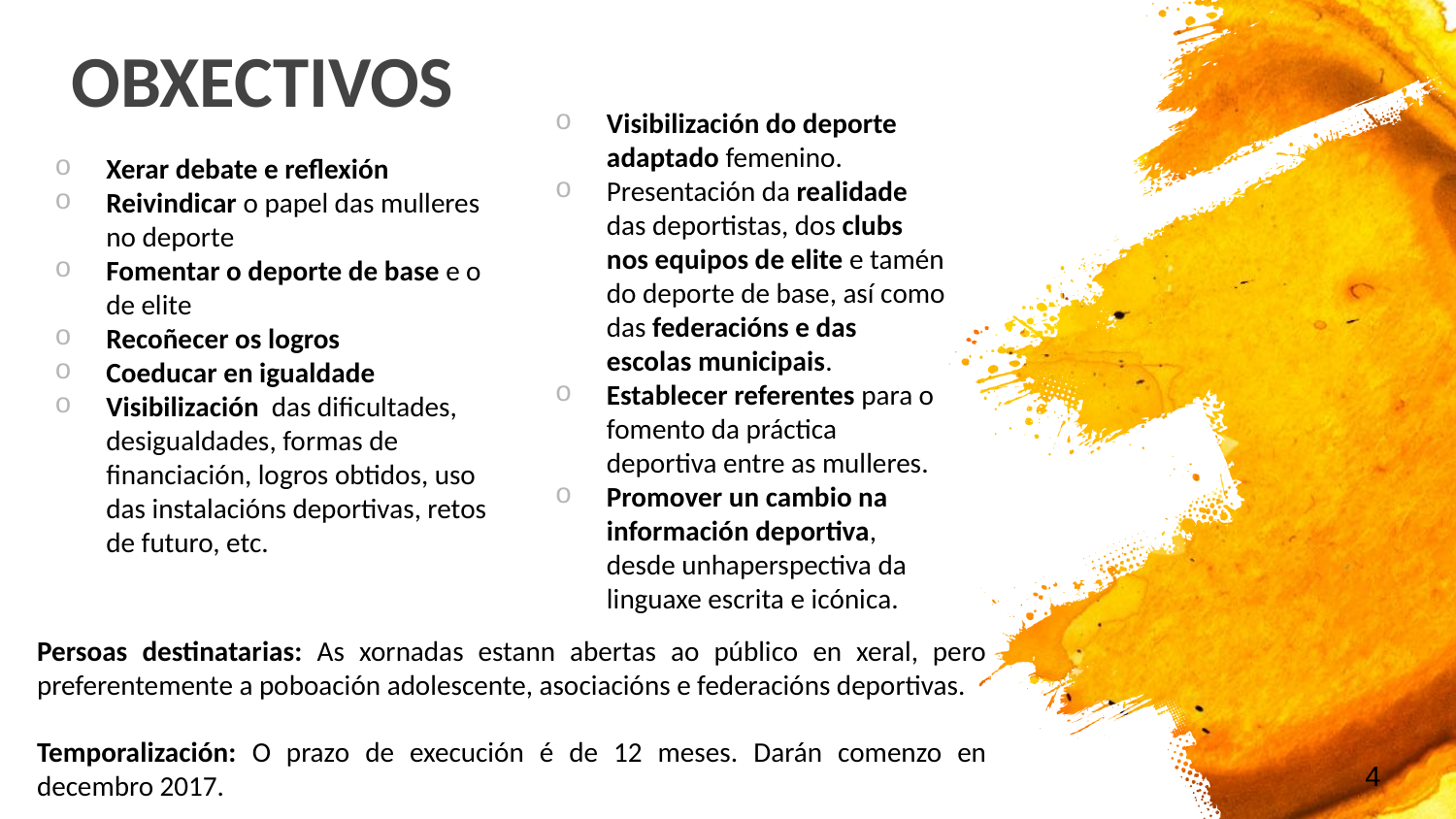

# OBXECTIVOS
Visibilización do deporte adaptado femenino.
Presentación da realidade das deportistas, dos clubs nos equipos de elite e tamén do deporte de base, así como das federacións e das escolas municipais.
Establecer referentes para o fomento da práctica deportiva entre as mulleres.
Promover un cambio na información deportiva, desde unhaperspectiva da linguaxe escrita e icónica.

Xerar debate e reflexión
Reivindicar o papel das mulleres no deporte
Fomentar o deporte de base e o de elite
Recoñecer os logros
Coeducar en igualdade
Visibilización  das dificultades, desigualdades, formas de financiación, logros obtidos, uso das instalacións deportivas, retos de futuro, etc.

Persoas destinatarias: As xornadas estann abertas ao público en xeral, pero preferentemente a poboación adolescente, asociacións e federacións deportivas.

Temporalización: O prazo de execución é de 12 meses. Darán comenzo en decembro 2017.
4